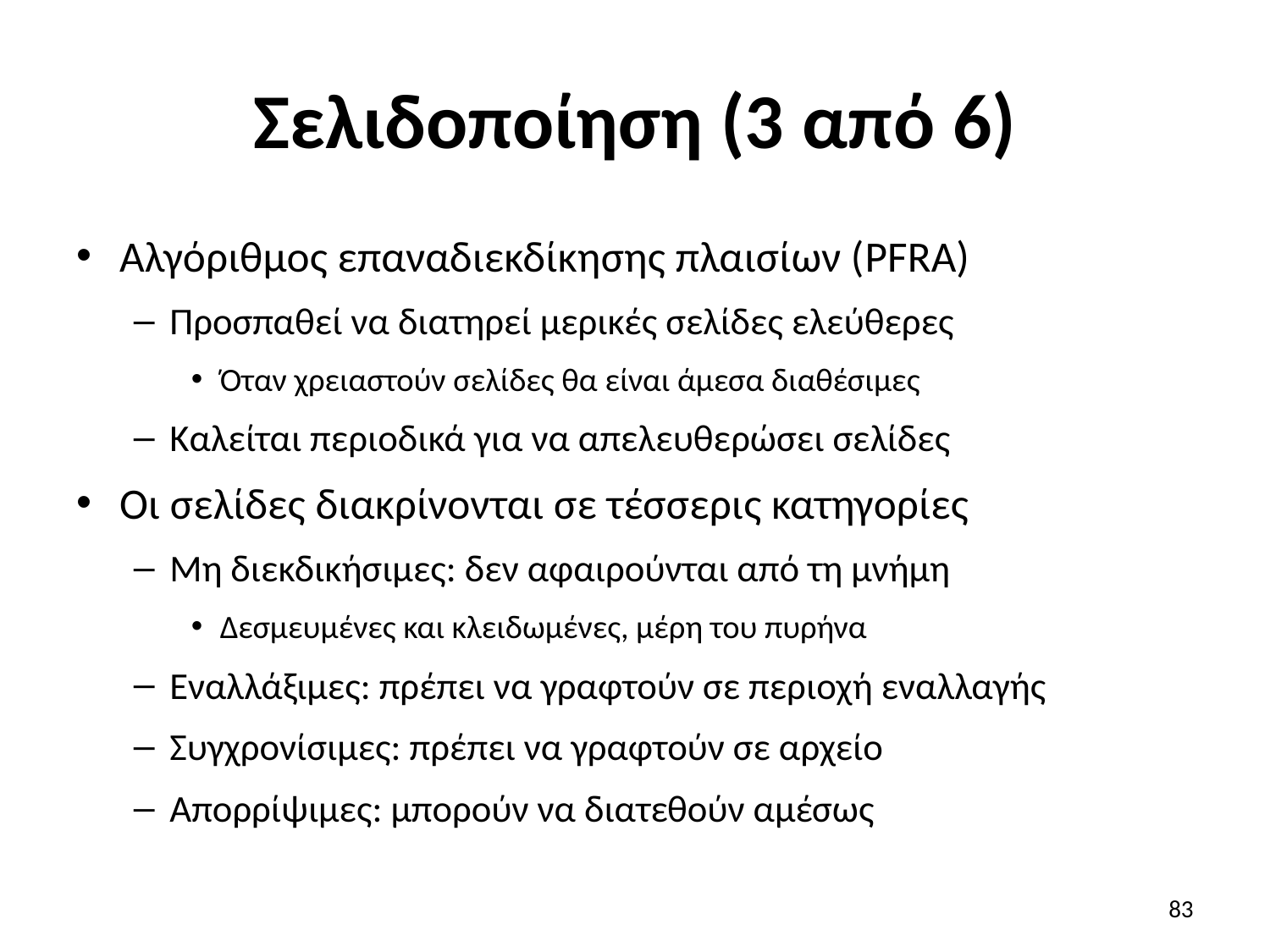

# Σελιδοποίηση (3 από 6)
Αλγόριθμος επαναδιεκδίκησης πλαισίων (PFRA)
Προσπαθεί να διατηρεί μερικές σελίδες ελεύθερες
Όταν χρειαστούν σελίδες θα είναι άμεσα διαθέσιμες
Καλείται περιοδικά για να απελευθερώσει σελίδες
Οι σελίδες διακρίνονται σε τέσσερις κατηγορίες
Μη διεκδικήσιμες: δεν αφαιρούνται από τη μνήμη
Δεσμευμένες και κλειδωμένες, μέρη του πυρήνα
Εναλλάξιμες: πρέπει να γραφτούν σε περιοχή εναλλαγής
Συγχρονίσιμες: πρέπει να γραφτούν σε αρχείο
Απορρίψιμες: μπορούν να διατεθούν αμέσως
83